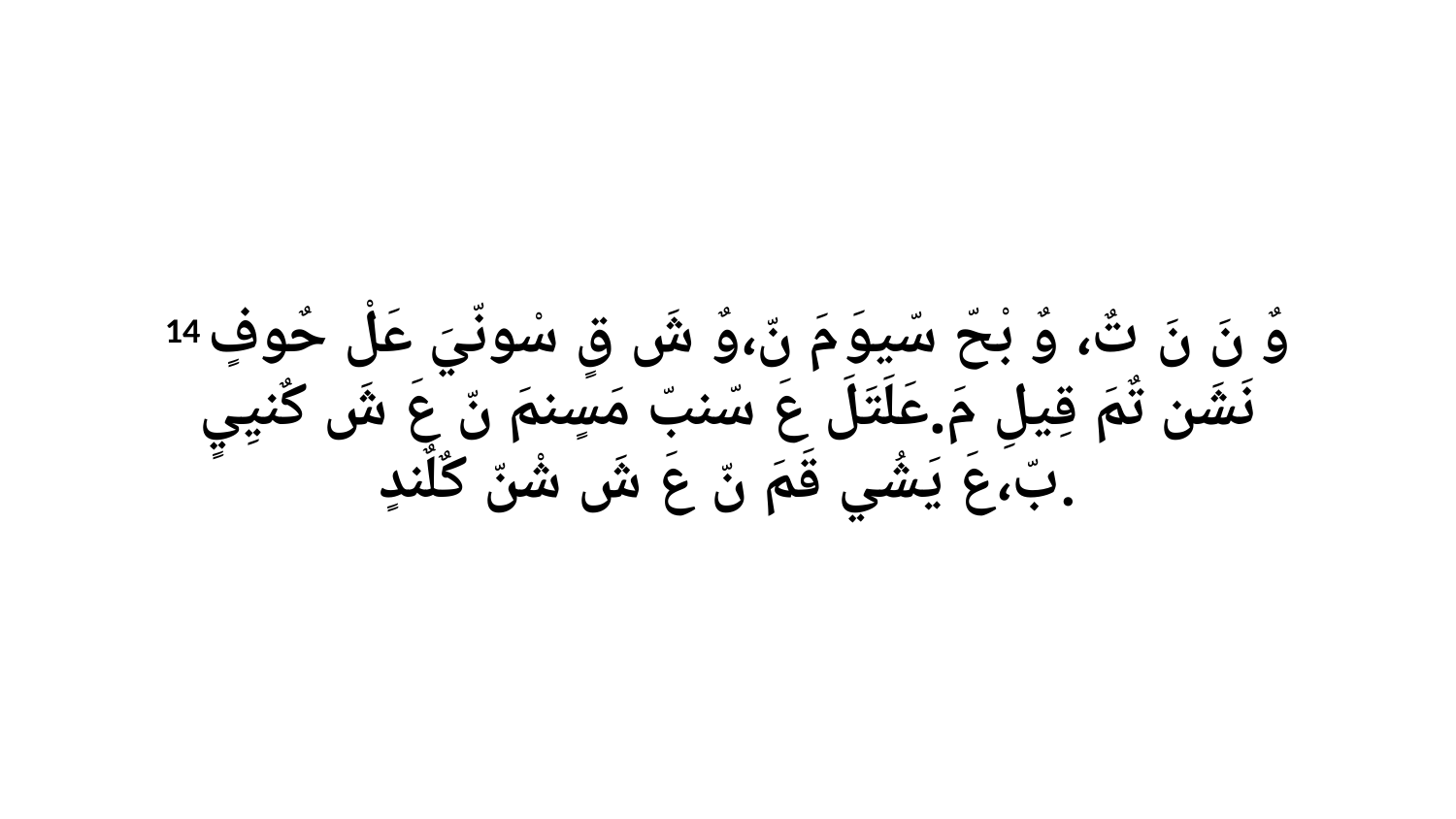

14 وٌ نَ نَ تٌ، وٌ بْحّ سّيوَ مَ نّ،وٌ شَ قٍ سْونّيَ عَلْ حٌوفٍ نَشَن تٌمَ قِيلِ مَ.عَلَتَلَ عَ سّنبّ مَسٍنمَ نّ عَ شَ كٌنيِيٍ بّ،عَ يَشُي قَمَ نّ عَ شَ شْنّ كٌلٌندٍ.